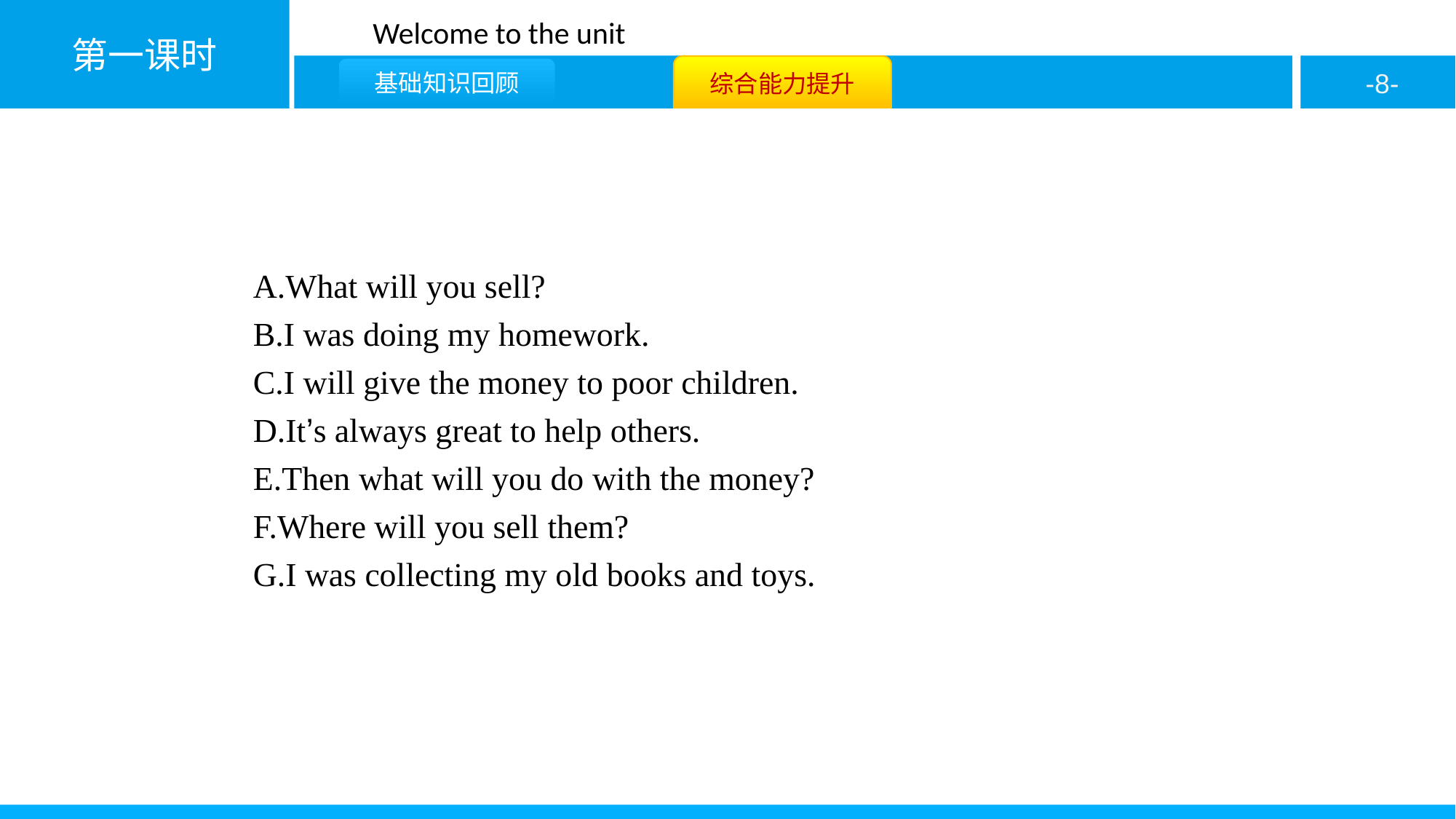

A.What will you sell?
B.I was doing my homework.
C.I will give the money to poor children.
D.It’s always great to help others.
E.Then what will you do with the money?
F.Where will you sell them?
G.I was collecting my old books and toys.